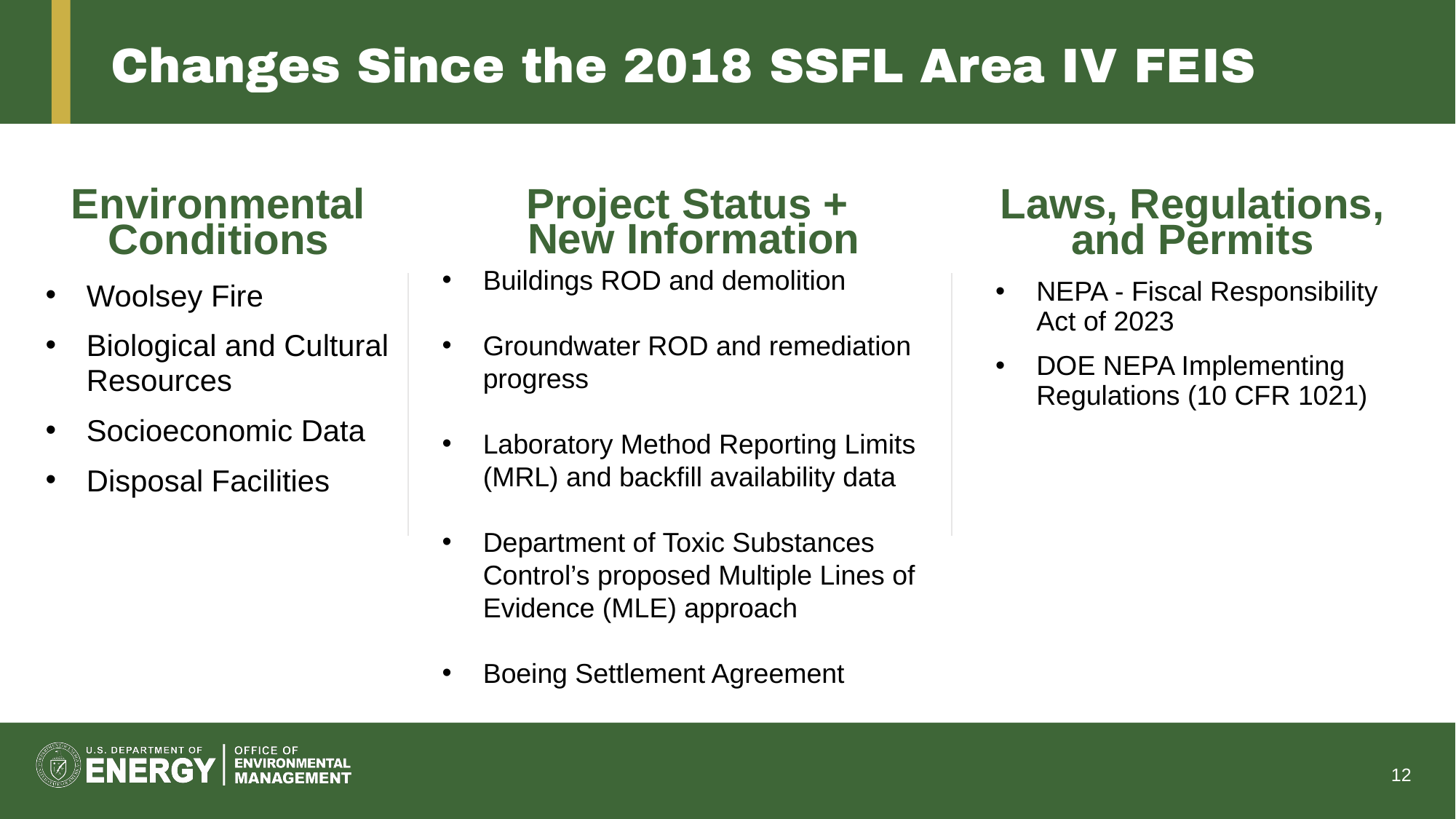

# Changes Since the 2018 SSFL Area IV FEIS
Environmental Conditions
Woolsey Fire
Biological and Cultural Resources
Socioeconomic Data
Disposal Facilities
Project Status +
New Information
Buildings ROD and demolition

Groundwater ROD and remediation progress

Laboratory Method Reporting Limits (MRL) and backfill availability data

Department of Toxic Substances Control’s proposed Multiple Lines of Evidence (MLE) approach

Boeing Settlement Agreement

Laws, Regulations, and Permits
NEPA - Fiscal Responsibility Act of 2023
DOE NEPA Implementing Regulations (10 CFR 1021)
12